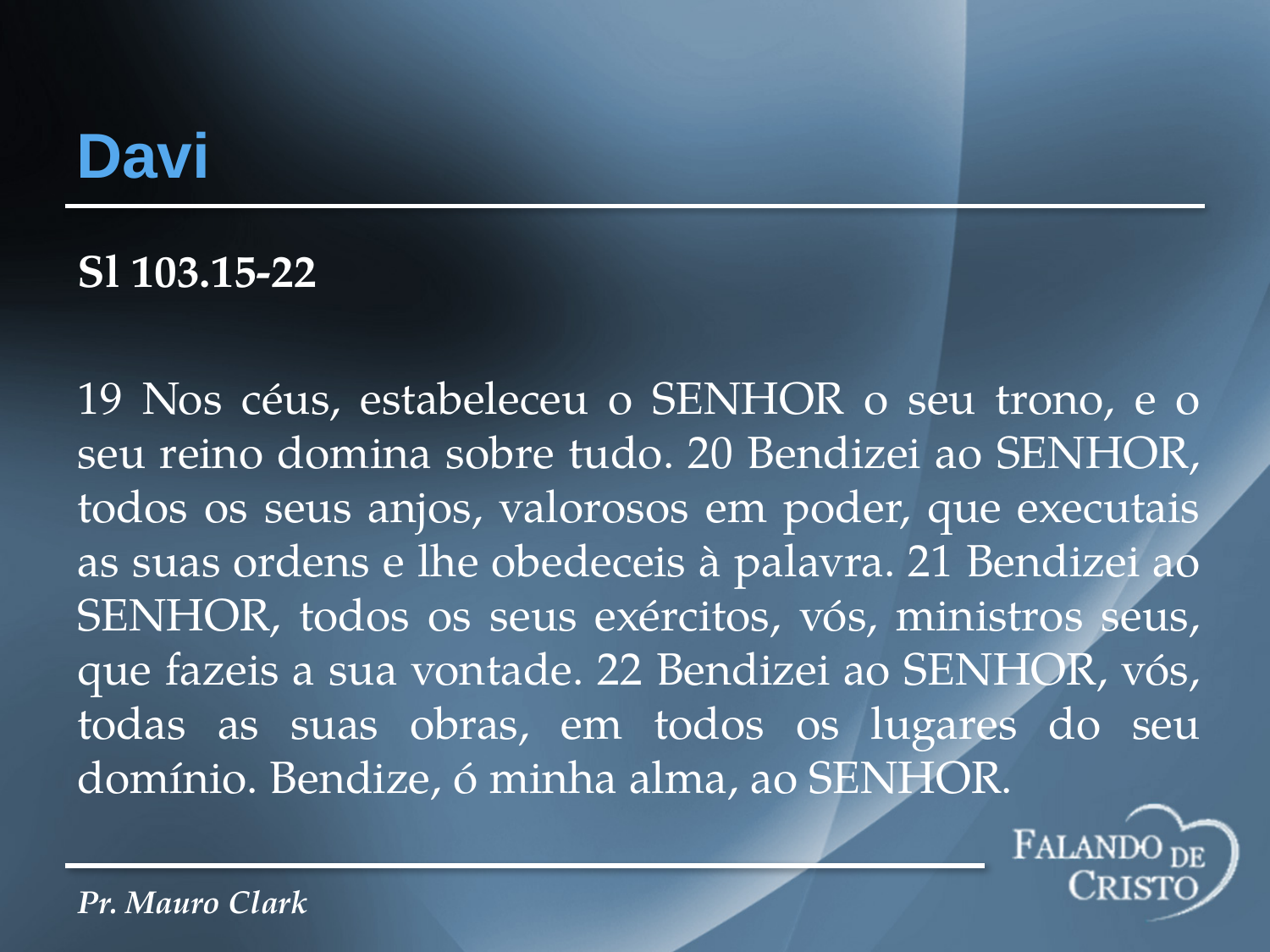

# Davi
Sl 103.15-22

19 Nos céus, estabeleceu o SENHOR o seu trono, e o seu reino domina sobre tudo. 20 Bendizei ao SENHOR, todos os seus anjos, valorosos em poder, que executais as suas ordens e lhe obedeceis à palavra. 21 Bendizei ao SENHOR, todos os seus exércitos, vós, ministros seus, que fazeis a sua vontade. 22 Bendizei ao SENHOR, vós, todas as suas obras, em todos os lugares do seu domínio. Bendize, ó minha alma, ao SENHOR.